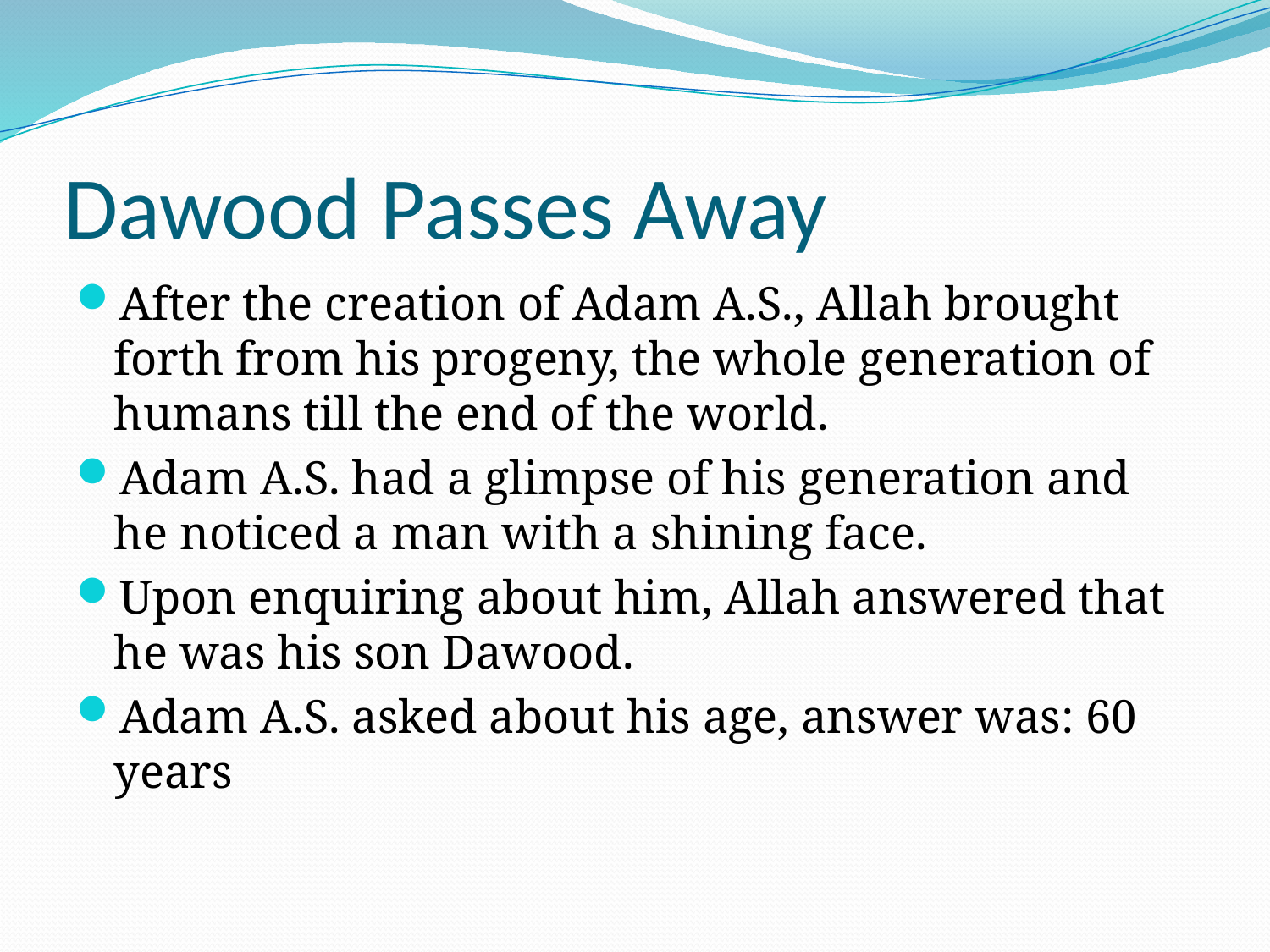

# Dawood Passes Away
After the creation of Adam A.S., Allah brought forth from his progeny, the whole generation of humans till the end of the world.
Adam A.S. had a glimpse of his generation and he noticed a man with a shining face.
Upon enquiring about him, Allah answered that he was his son Dawood.
Adam A.S. asked about his age, answer was: 60 years